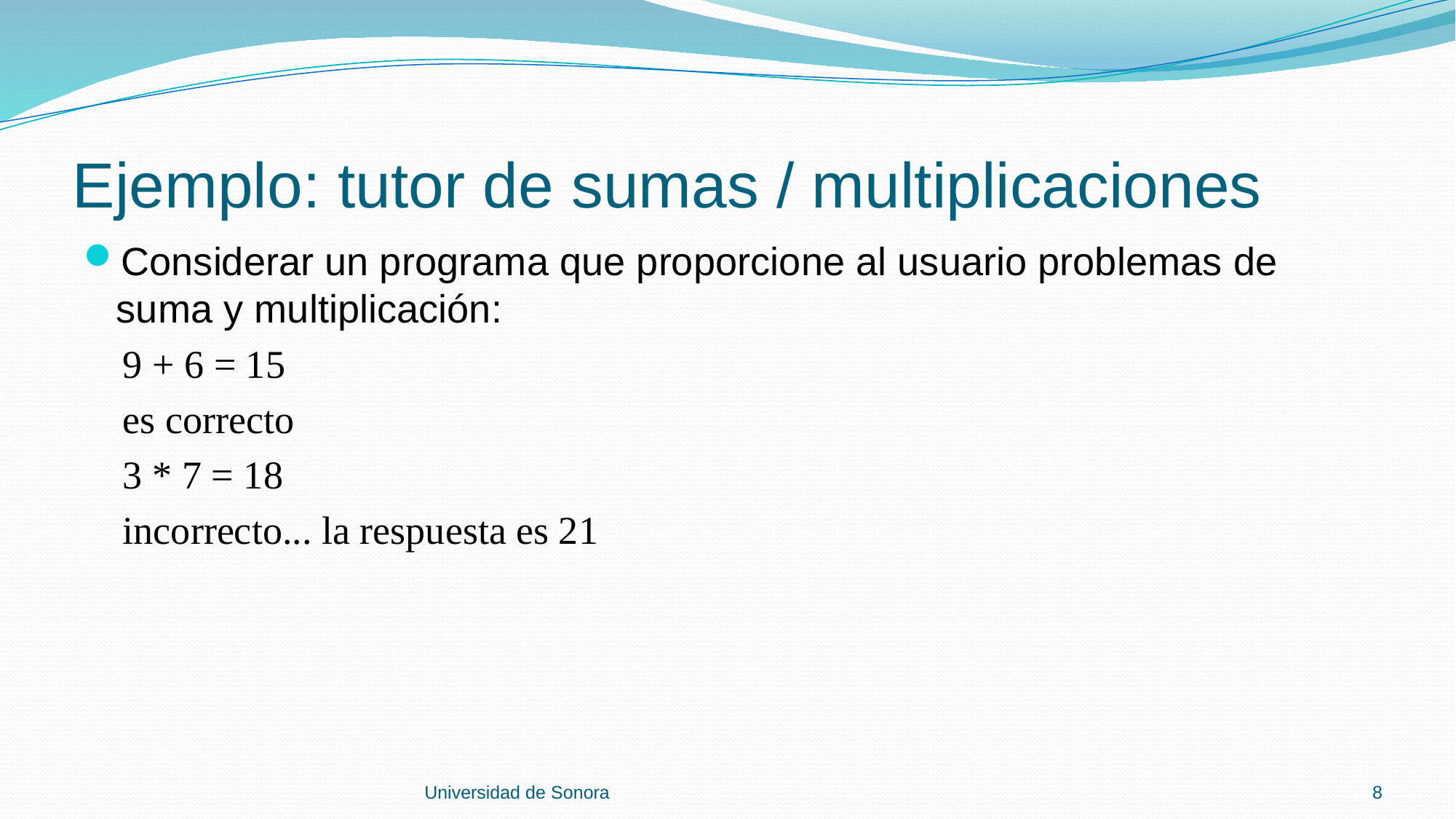

# Ejemplo: tutor de sumas / multiplicaciones
Considerar un programa que proporcione al usuario problemas de suma y multiplicación:
    9 + 6 = 15
    es correcto
    3 * 7 = 18
    incorrecto... la respuesta es 21

Universidad de Sonora
8